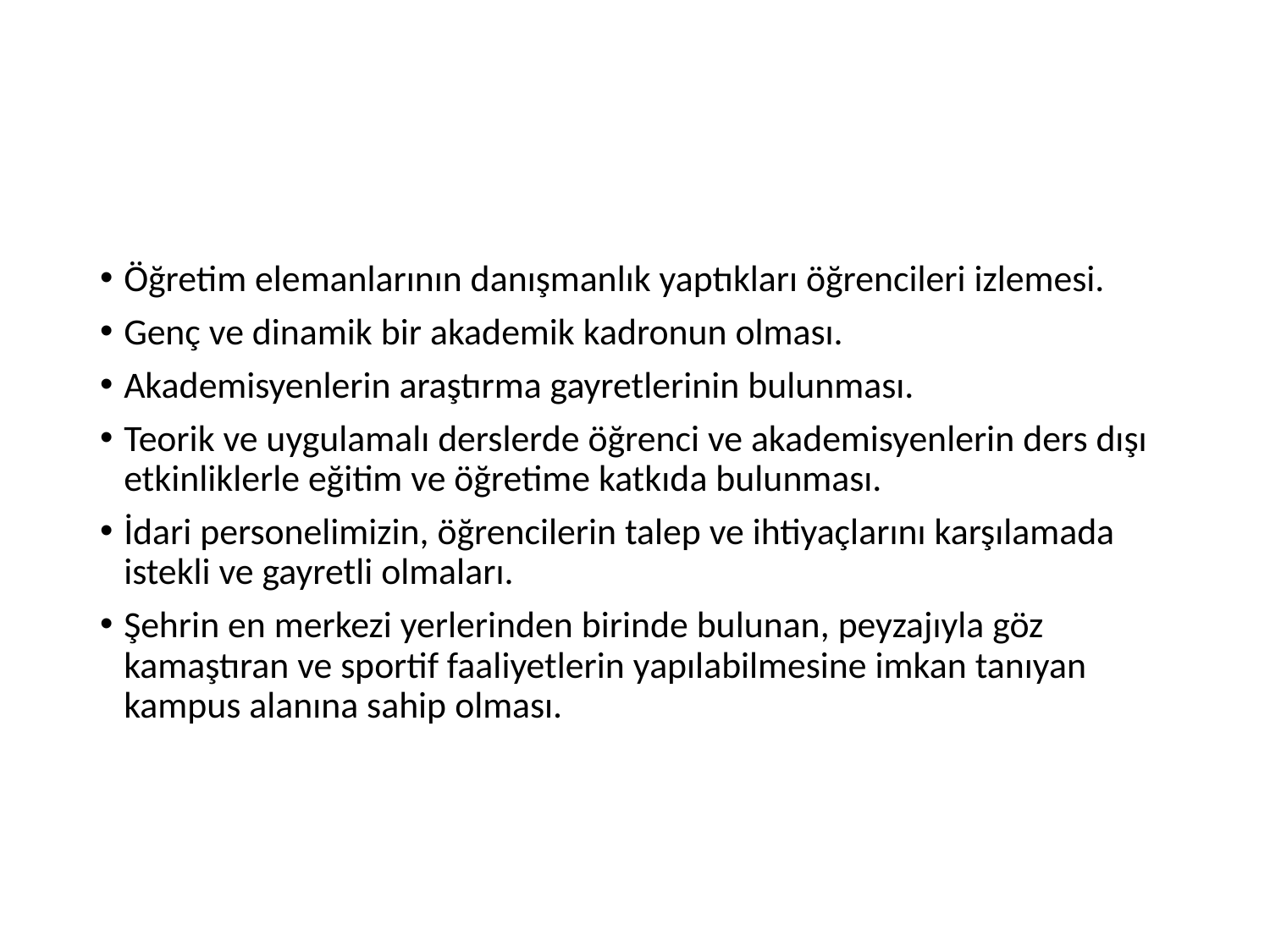

Öğretim elemanlarının danışmanlık yaptıkları öğrencileri izlemesi.
Genç ve dinamik bir akademik kadronun olması.
Akademisyenlerin araştırma gayretlerinin bulunması.
Teorik ve uygulamalı derslerde öğrenci ve akademisyenlerin ders dışı etkinliklerle eğitim ve öğretime katkıda bulunması.
İdari personelimizin, öğrencilerin talep ve ihtiyaçlarını karşılamada istekli ve gayretli olmaları.
Şehrin en merkezi yerlerinden birinde bulunan, peyzajıyla göz kamaştıran ve sportif faaliyetlerin yapılabilmesine imkan tanıyan kampus alanına sahip olması.